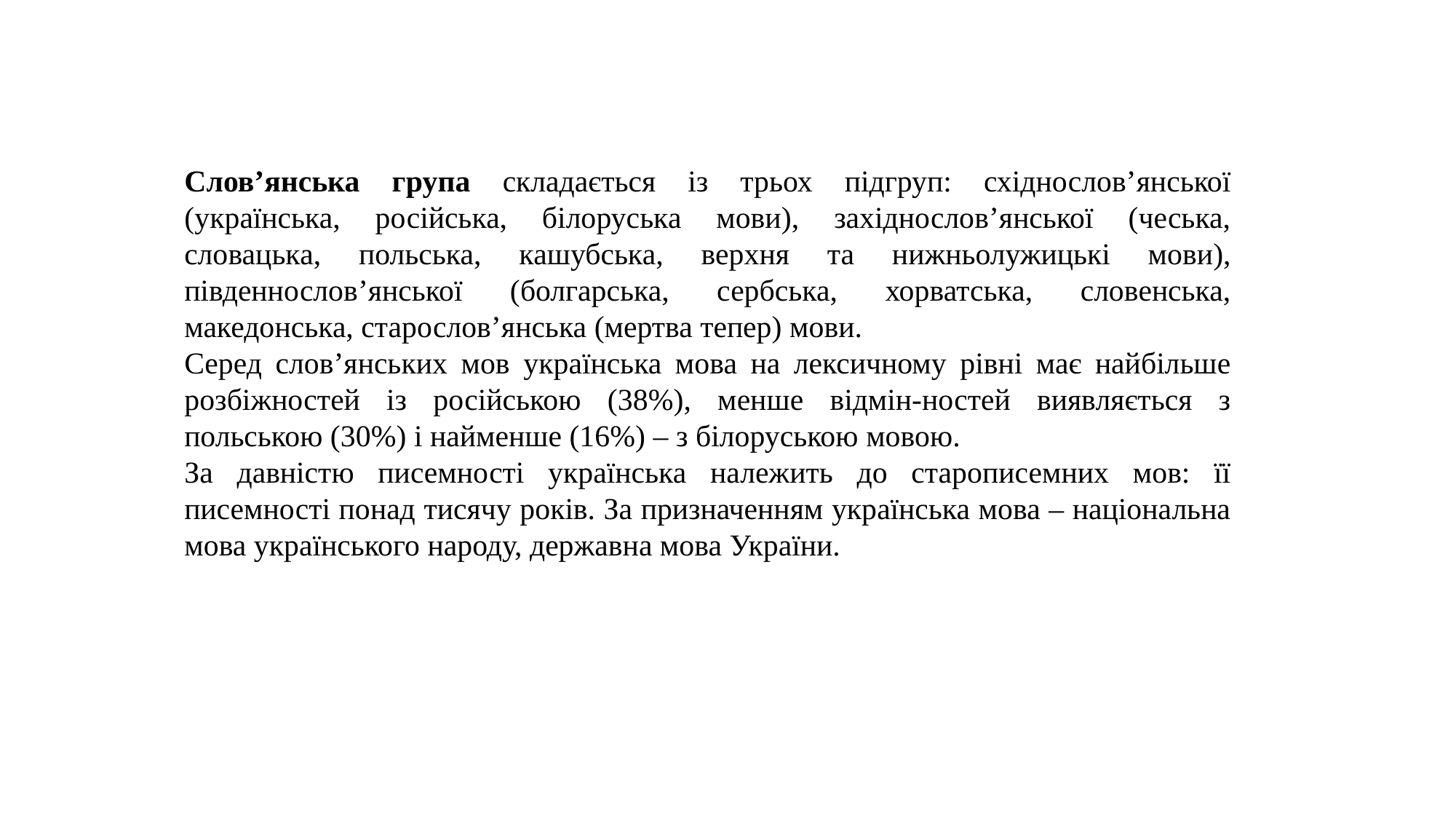

Слов’янська група складається із трьох підгруп: східнослов’янської (українська, російська, білоруська мови), західнослов’янської (чеська, словацька, польська, кашубська, верхня та нижньолужицькі мови), південнослов’янської (болгарська, сербська, хорватська, словенська, македонська, старослов’янська (мертва тепер) мови.
Серед слов’янських мов українська мова на лексичному рівні має найбільше розбіжностей із російською (38%), менше відмін-ностей виявляється з польською (30%) і найменше (16%) – з білоруською мовою.
За давністю писемності українська належить до старописемних мов: її писемності понад тисячу років. За призначенням українська мова – національна мова українського народу, державна мова України.